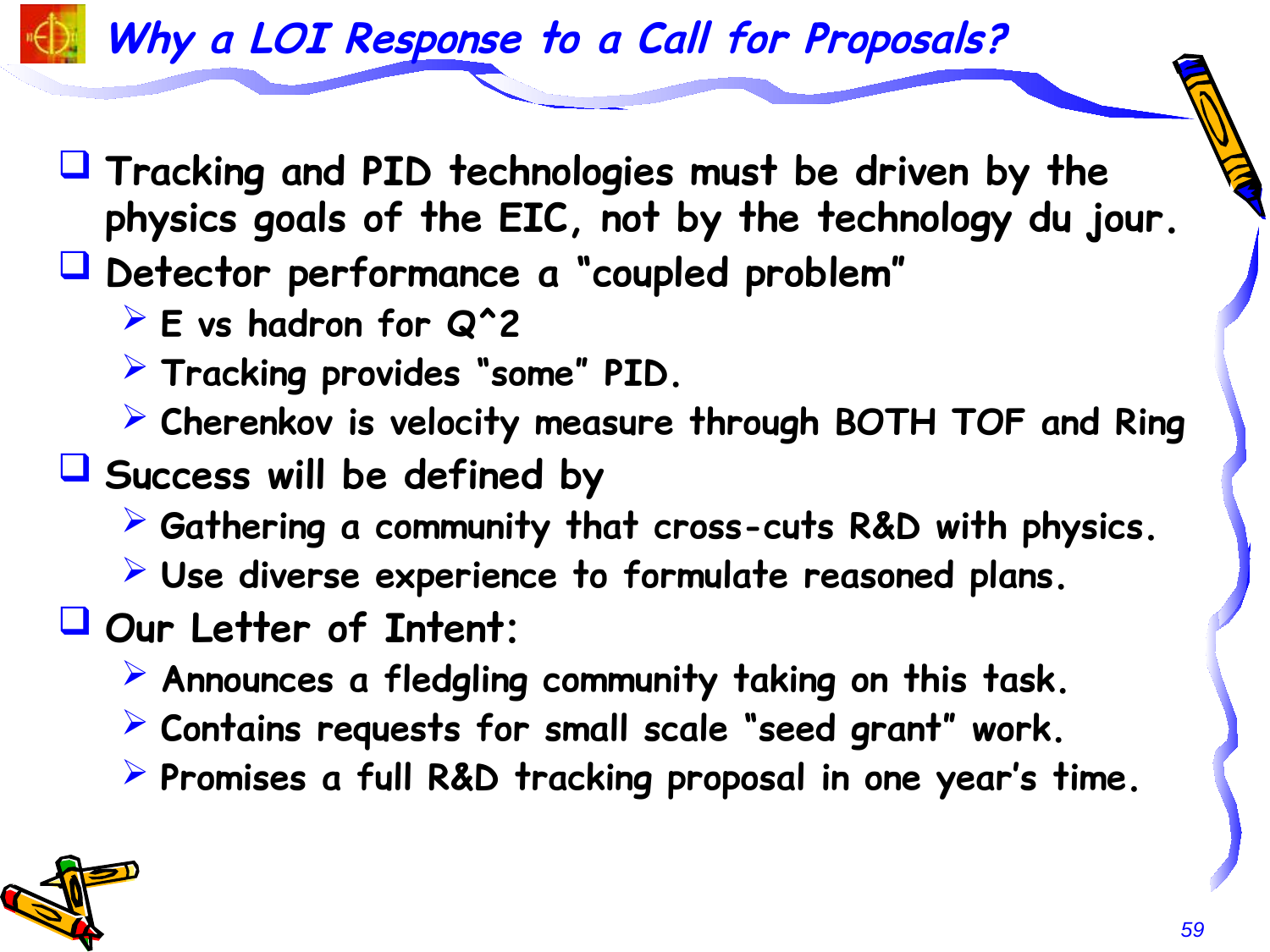

# Why a LOI Response to a Call for Proposals?
Tracking and PID technologies must be driven by the physics goals of the EIC, not by the technology du jour.
Detector performance a “coupled problem”
E vs hadron for Q^2
Tracking provides “some” PID.
Cherenkov is velocity measure through BOTH TOF and Ring
Success will be defined by
Gathering a community that cross-cuts R&D with physics.
Use diverse experience to formulate reasoned plans.
Our Letter of Intent:
Announces a fledgling community taking on this task.
Contains requests for small scale “seed grant” work.
Promises a full R&D tracking proposal in one year’s time.
59